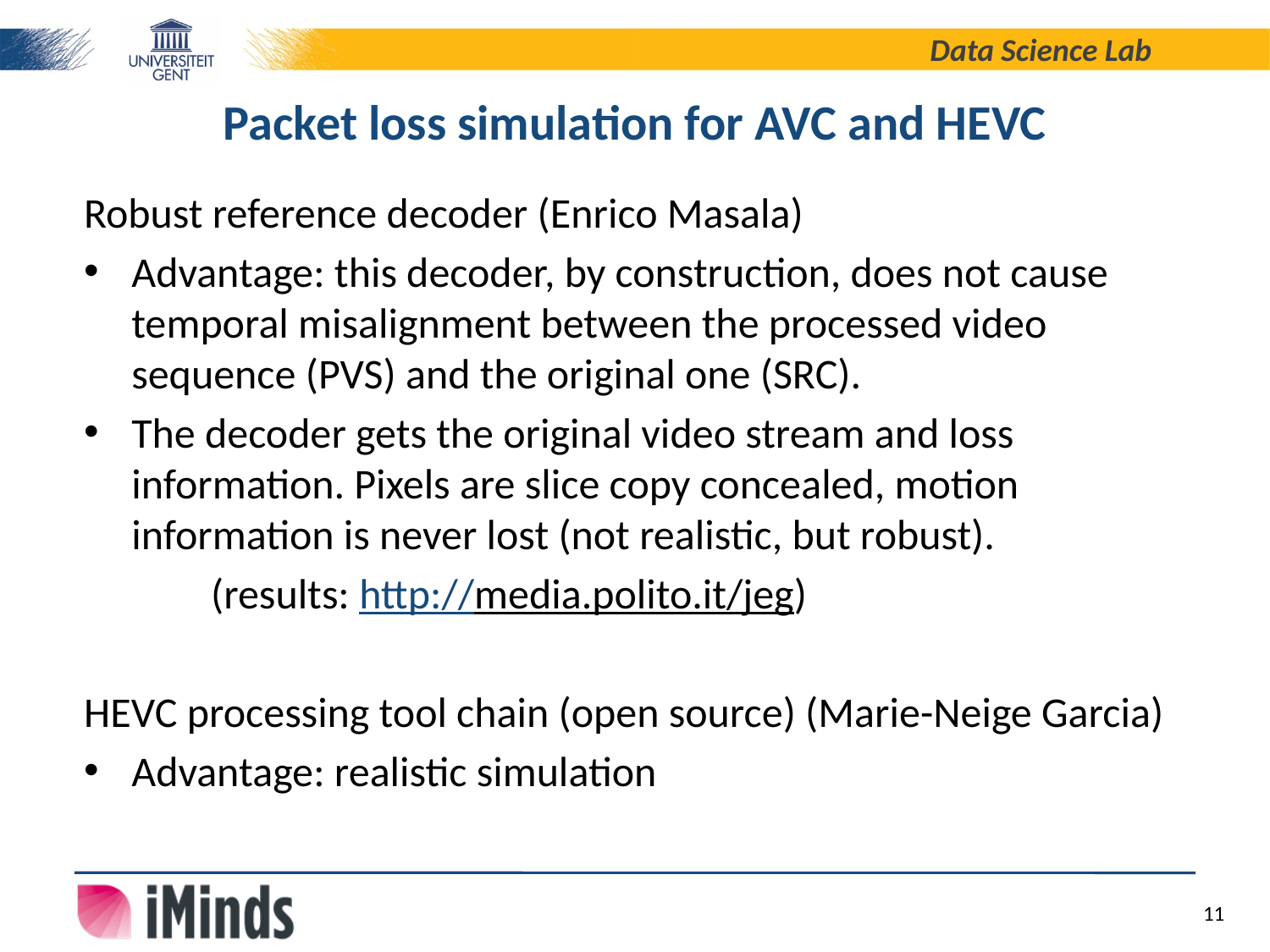

# Packet loss simulation for AVC and HEVC
Robust reference decoder (Enrico Masala)
Advantage: this decoder, by construction, does not cause temporal misalignment between the processed video sequence (PVS) and the original one (SRC).
The decoder gets the original video stream and loss information. Pixels are slice copy concealed, motion information is never lost (not realistic, but robust).
	(results: http://media.polito.it/jeg)

HEVC processing tool chain (open source) (Marie-Neige Garcia)
Advantage: realistic simulation